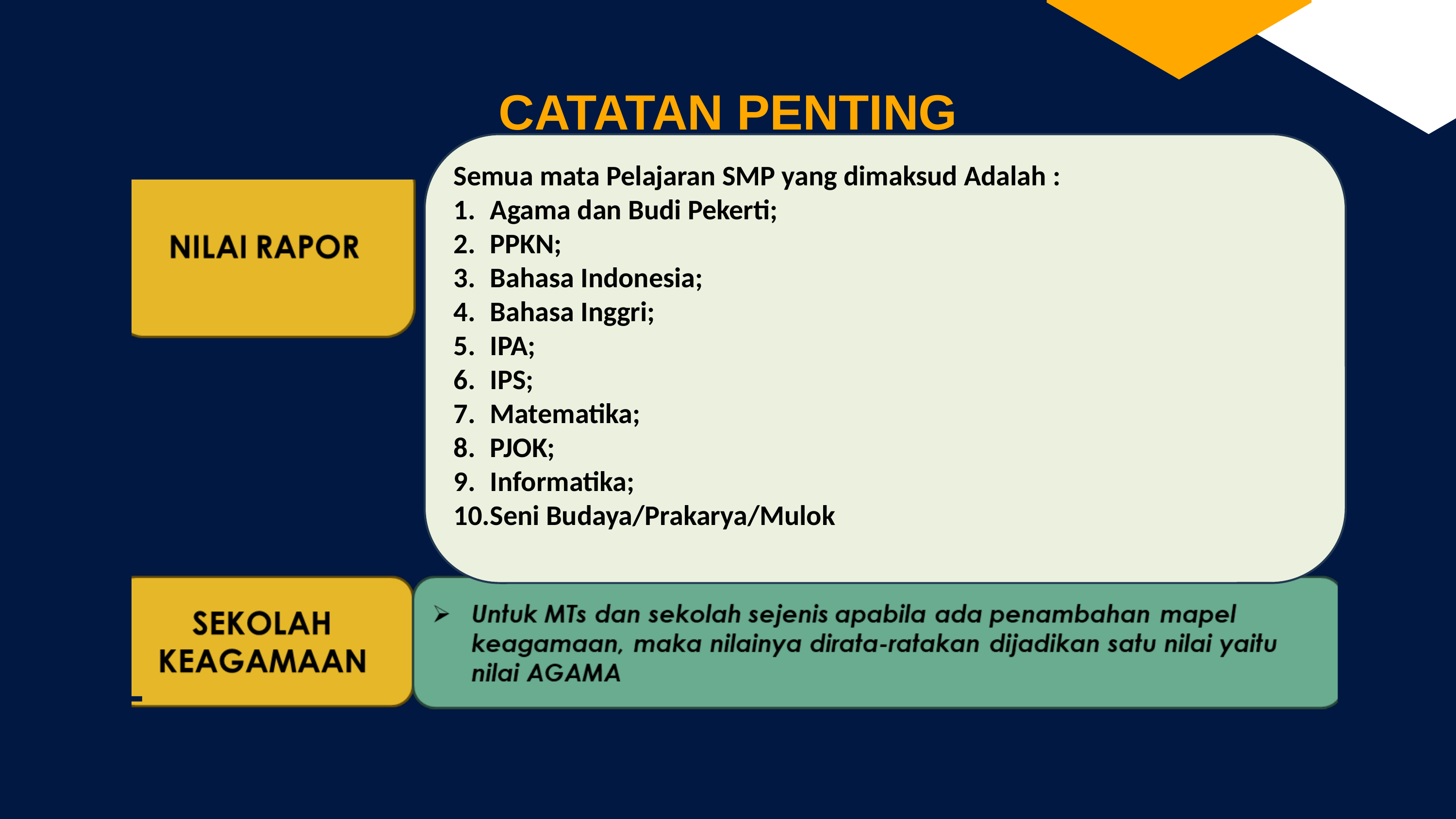

CATATAN PENTING

Semua mata Pelajaran SMP yang dimaksud Adalah :
Agama dan Budi Pekerti;
PPKN;
Bahasa Indonesia;
Bahasa Inggri;
IPA;
IPS;
Matematika;
PJOK;
Informatika;
Seni Budaya/Prakarya/Mulok

5